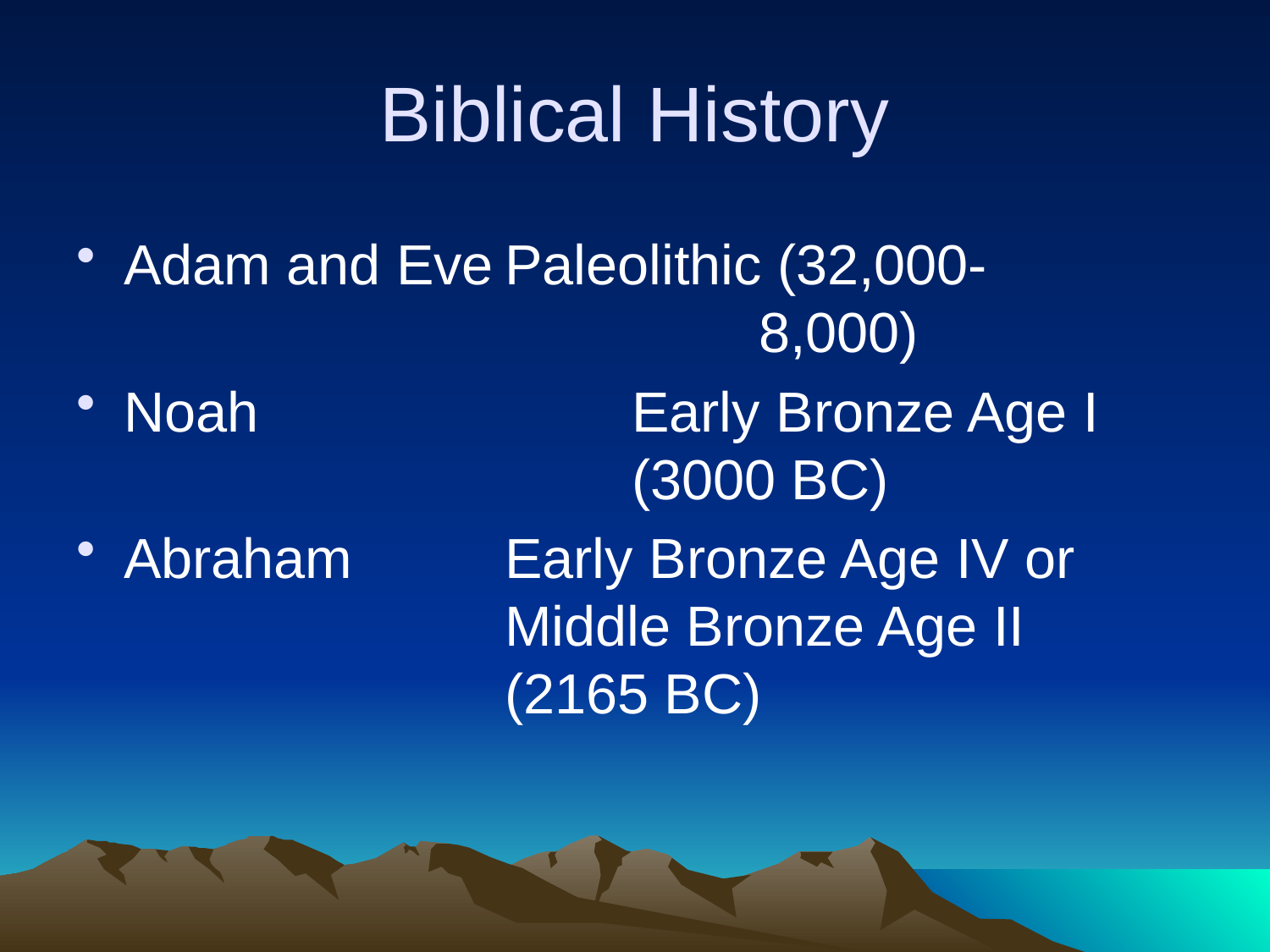

# Biblical History
Adam and Eve	Paleolithic (32,000-                             				8,000)
Noah			Early Bronze Age I 					(3000 BC)
Abraham		Early Bronze Age IV or 				Middle Bronze Age II 				(2165 BC)